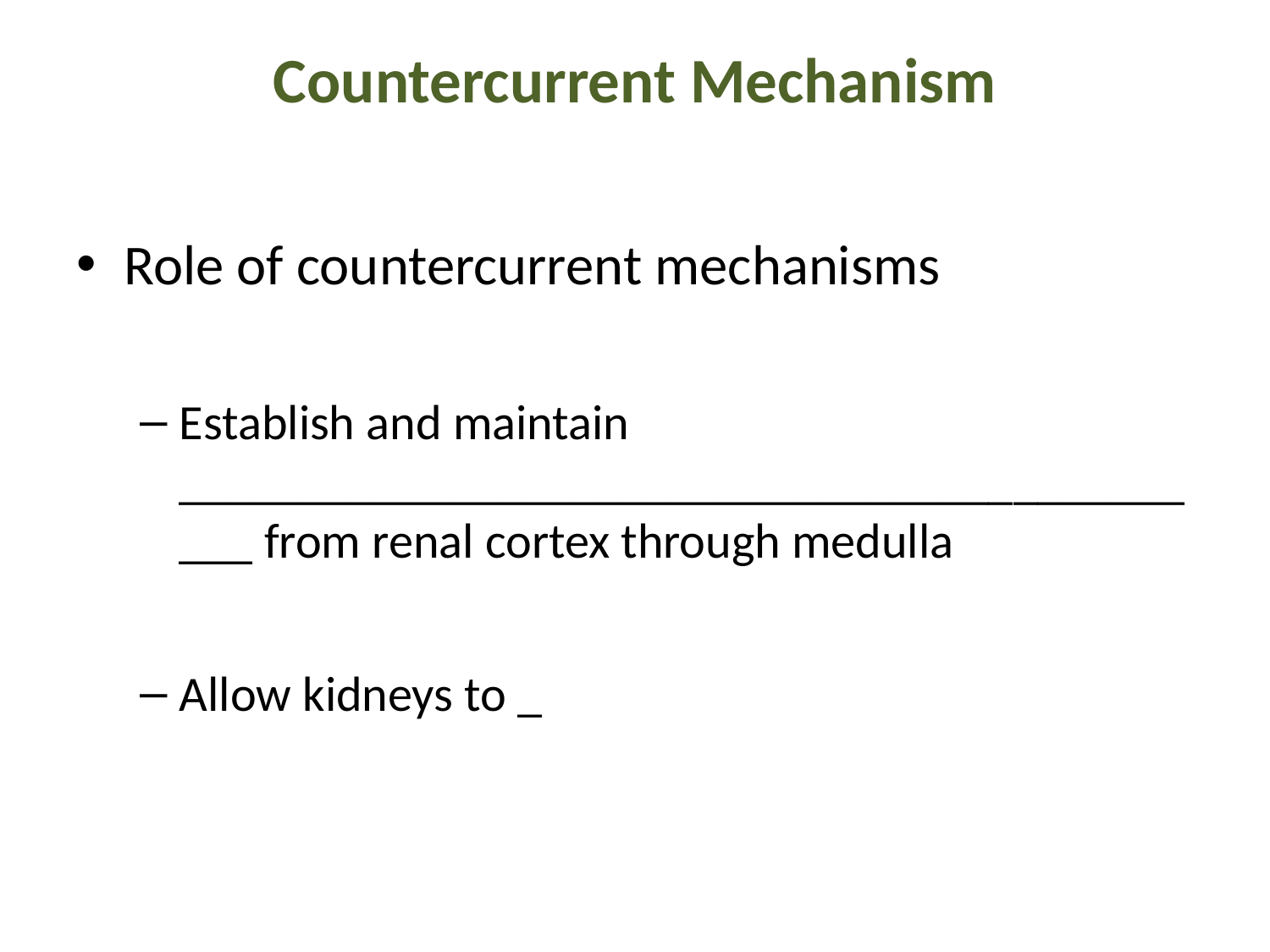

# Countercurrent Mechanism
Role of countercurrent mechanisms

Establish and maintain ____________________________________________ from renal cortex through medulla

Allow kidneys to _